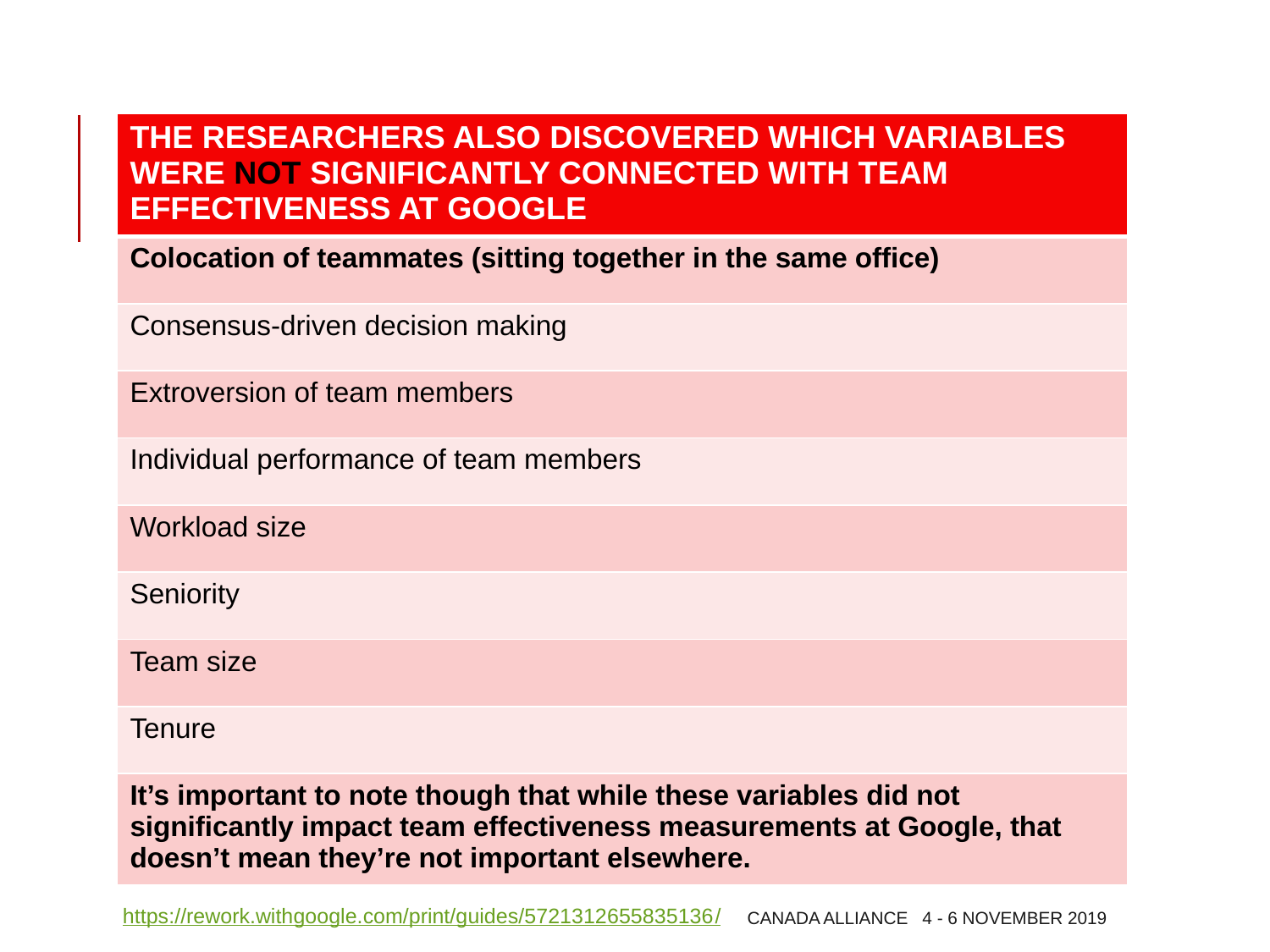

| THE RESEARCHERS ALSO DISCOVERED WHICH VARIABLES WERE NOT SIGNIFICANTLY CONNECTED WITH TEAM EFFECTIVENESS AT GOOGLE |
| --- |
| Colocation of teammates (sitting together in the same office) |
| Consensus-driven decision making |
| Extroversion of team members |
| Individual performance of team members |
| Workload size |
| Seniority |
| Team size |
| Tenure |
| It’s important to note though that while these variables did not significantly impact team effectiveness measurements at Google, that doesn’t mean they’re not important elsewhere. |

https://rework.withgoogle.com/print/guides/5721312655835136/

Canada Alliance   4 - 6 November 2019